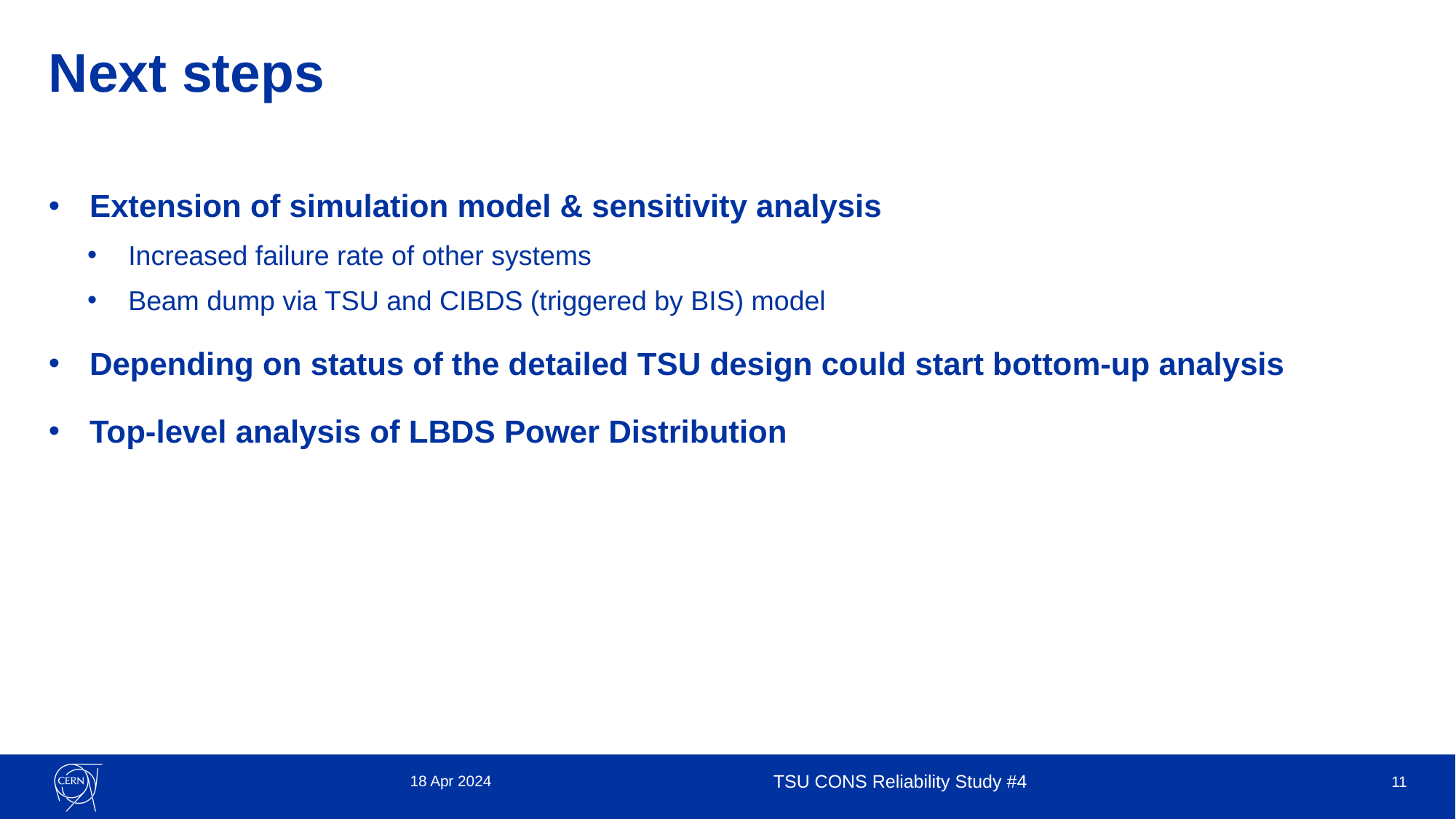

# Next steps
Extension of simulation model & sensitivity analysis
Increased failure rate of other systems
Beam dump via TSU and CIBDS (triggered by BIS) model
Depending on status of the detailed TSU design could start bottom-up analysis
Top-level analysis of LBDS Power Distribution

18 Apr 2024
TSU CONS Reliability Study #4
11